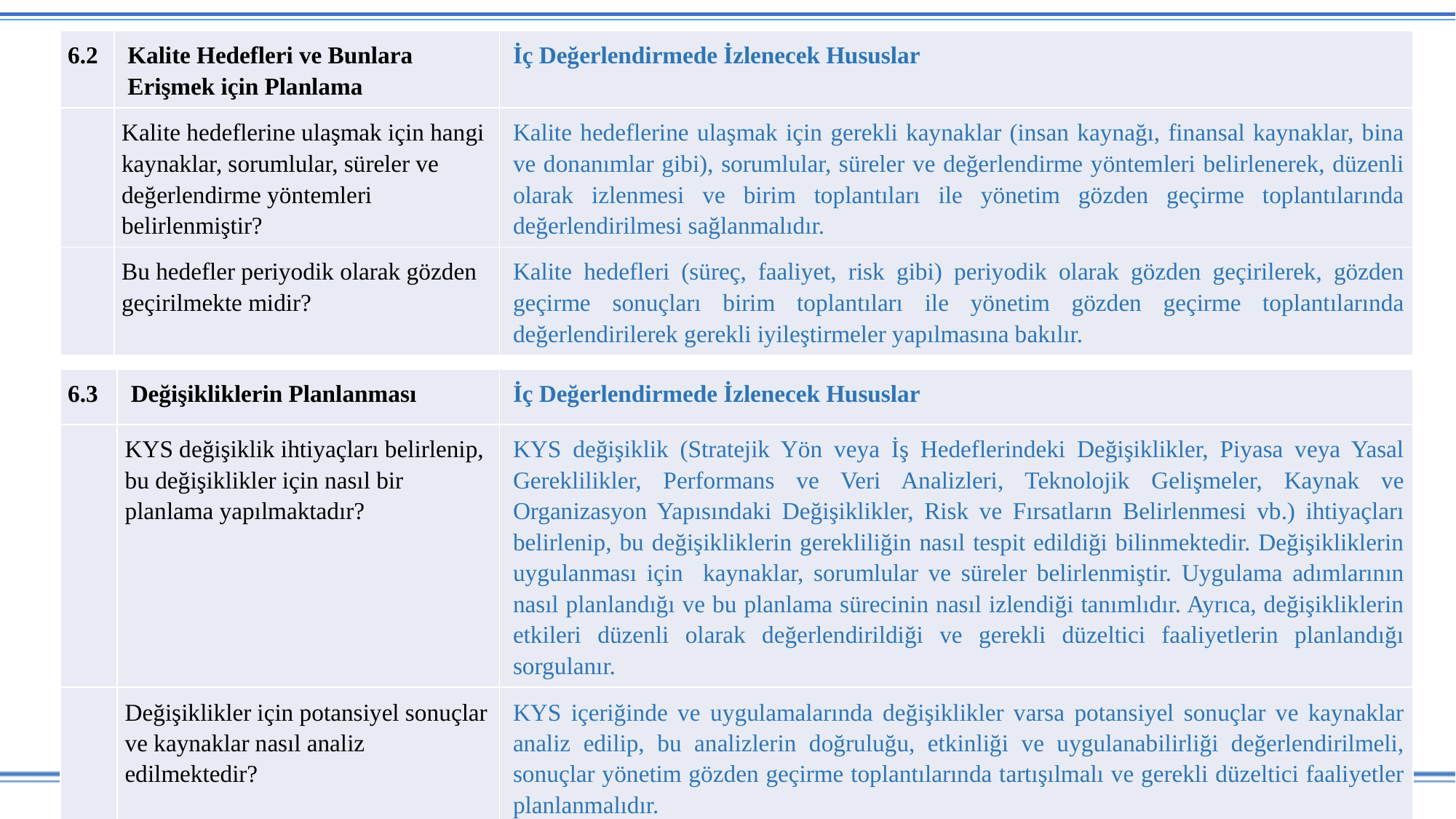

| 6.2 | Kalite Hedefleri ve Bunlara Erişmek için Planlama | İç Değerlendirmede İzlenecek Hususlar |
| --- | --- | --- |
|  | Kalite hedeflerine ulaşmak için hangi kaynaklar, sorumlular, süreler ve değerlendirme yöntemleri belirlenmiştir? | Kalite hedeflerine ulaşmak için gerekli kaynaklar (insan kaynağı, finansal kaynaklar, bina ve donanımlar gibi), sorumlular, süreler ve değerlendirme yöntemleri belirlenerek, düzenli olarak izlenmesi ve birim toplantıları ile yönetim gözden geçirme toplantılarında değerlendirilmesi sağlanmalıdır. |
|  | Bu hedefler periyodik olarak gözden geçirilmekte midir? | Kalite hedefleri (süreç, faaliyet, risk gibi) periyodik olarak gözden geçirilerek, gözden geçirme sonuçları birim toplantıları ile yönetim gözden geçirme toplantılarında değerlendirilerek gerekli iyileştirmeler yapılmasına bakılır. |

| 6.3 | Değişikliklerin Planlanması | İç Değerlendirmede İzlenecek Hususlar |
| --- | --- | --- |
|  | KYS değişiklik ihtiyaçları belirlenip, bu değişiklikler için nasıl bir planlama yapılmaktadır? | KYS değişiklik (Stratejik Yön veya İş Hedeflerindeki Değişiklikler, Piyasa veya Yasal Gereklilikler, Performans ve Veri Analizleri, Teknolojik Gelişmeler, Kaynak ve Organizasyon Yapısındaki Değişiklikler, Risk ve Fırsatların Belirlenmesi vb.) ihtiyaçları belirlenip, bu değişikliklerin gerekliliğin nasıl tespit edildiği bilinmektedir. Değişikliklerin uygulanması için kaynaklar, sorumlular ve süreler belirlenmiştir. Uygulama adımlarının nasıl planlandığı ve bu planlama sürecinin nasıl izlendiği tanımlıdır. Ayrıca, değişikliklerin etkileri düzenli olarak değerlendirildiği ve gerekli düzeltici faaliyetlerin planlandığı sorgulanır. |
|  | Değişiklikler için potansiyel sonuçlar ve kaynaklar nasıl analiz edilmektedir? | KYS içeriğinde ve uygulamalarında değişiklikler varsa potansiyel sonuçlar ve kaynaklar analiz edilip, bu analizlerin doğruluğu, etkinliği ve uygulanabilirliği değerlendirilmeli, sonuçlar yönetim gözden geçirme toplantılarında tartışılmalı ve gerekli düzeltici faaliyetler planlanmalıdır. |